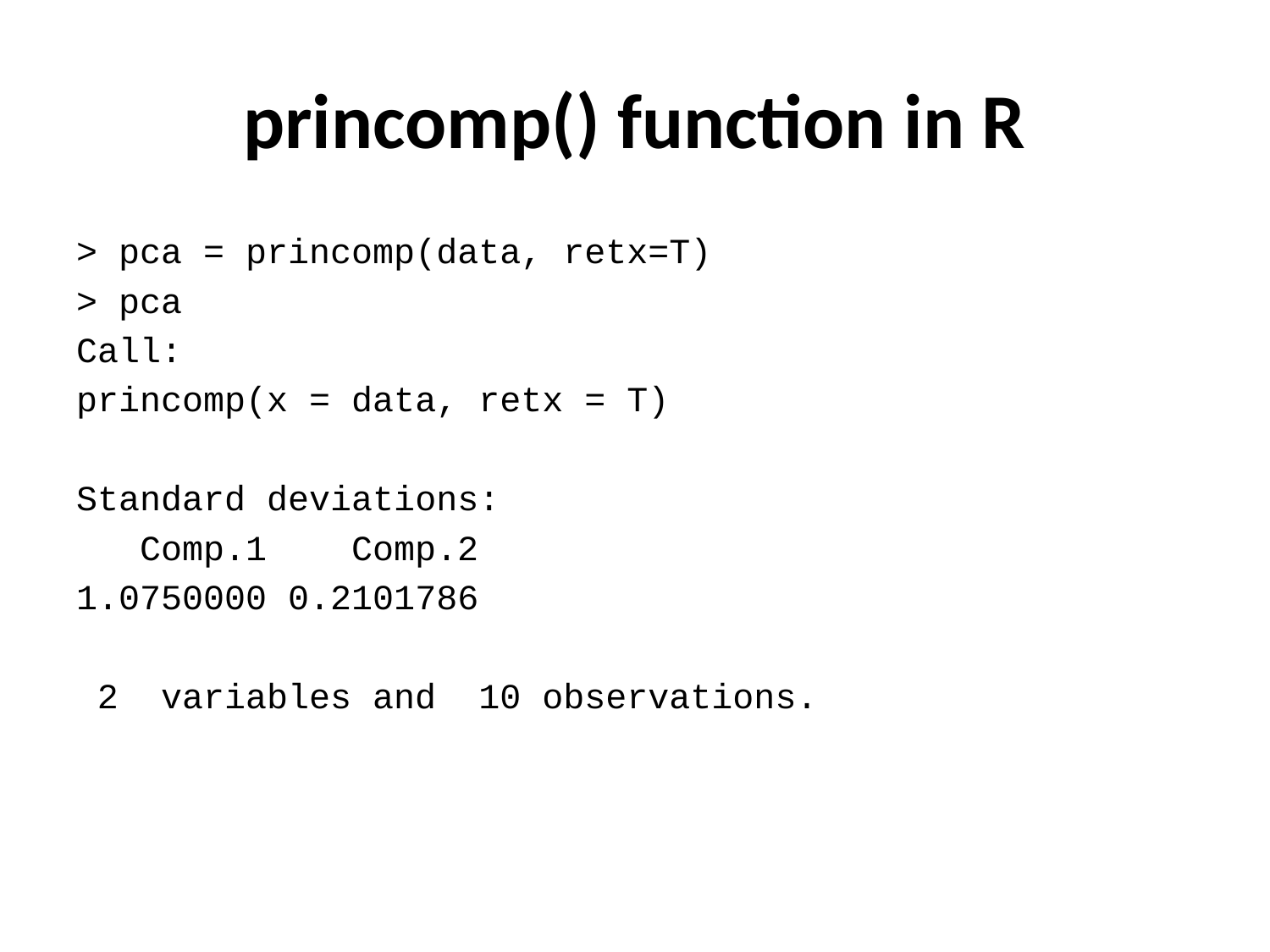

# princomp() function in R
> pca = princomp(data, retx=T)
> pca
Call:
princomp(x = data, retx = T)

Standard deviations:
   Comp.1    Comp.2
1.0750000 0.2101786

 2  variables and  10 observations.